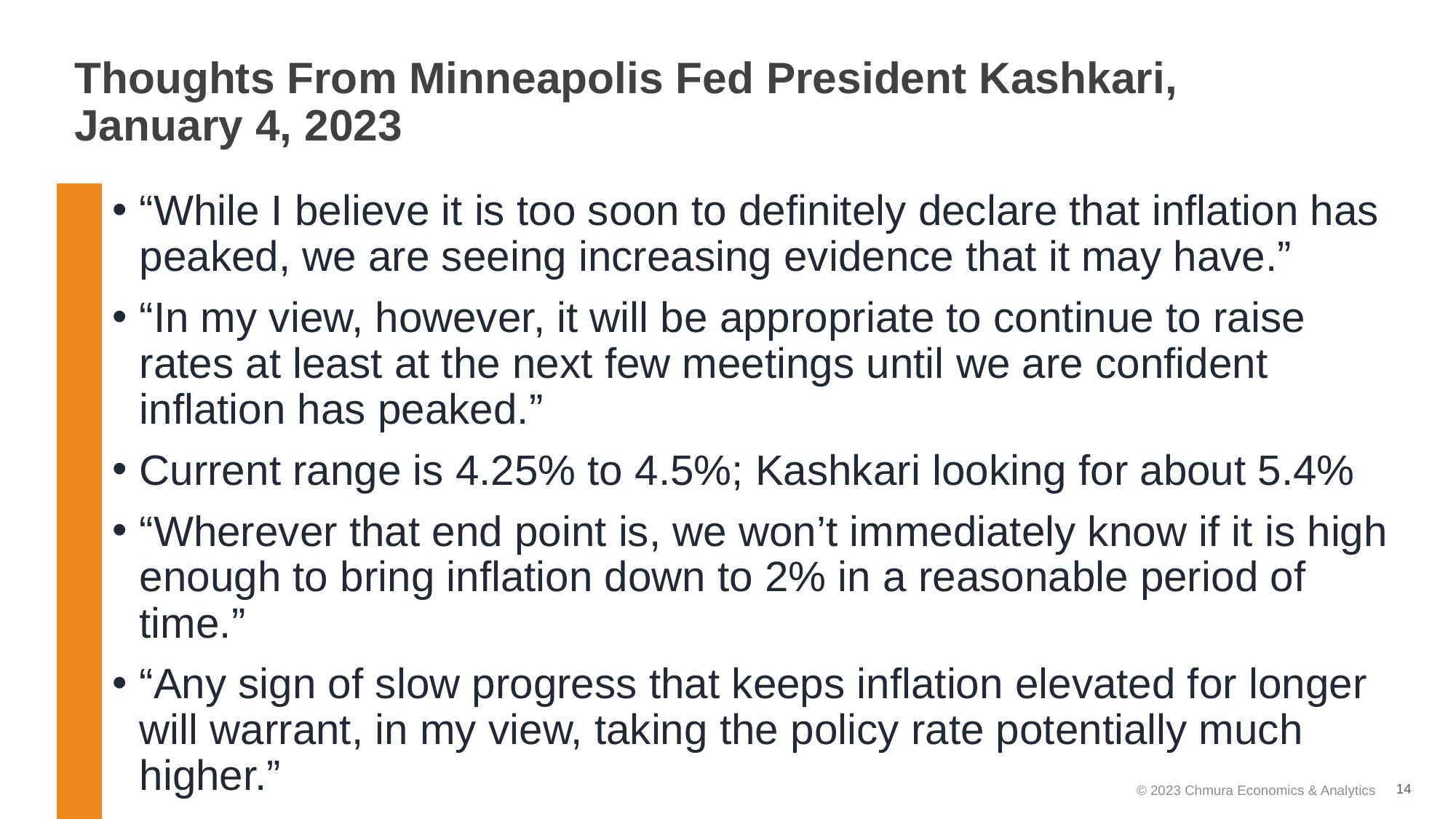

# Thoughts From Minneapolis Fed President Kashkari, January 4, 2023
“While I believe it is too soon to definitely declare that inflation has peaked, we are seeing increasing evidence that it may have.”
“In my view, however, it will be appropriate to continue to raise rates at least at the next few meetings until we are confident inflation has peaked.”
Current range is 4.25% to 4.5%; Kashkari looking for about 5.4%
“Wherever that end point is, we won’t immediately know if it is high enough to bring inflation down to 2% in a reasonable period of time.”
“Any sign of slow progress that keeps inflation elevated for longer will warrant, in my view, taking the policy rate potentially much higher.”